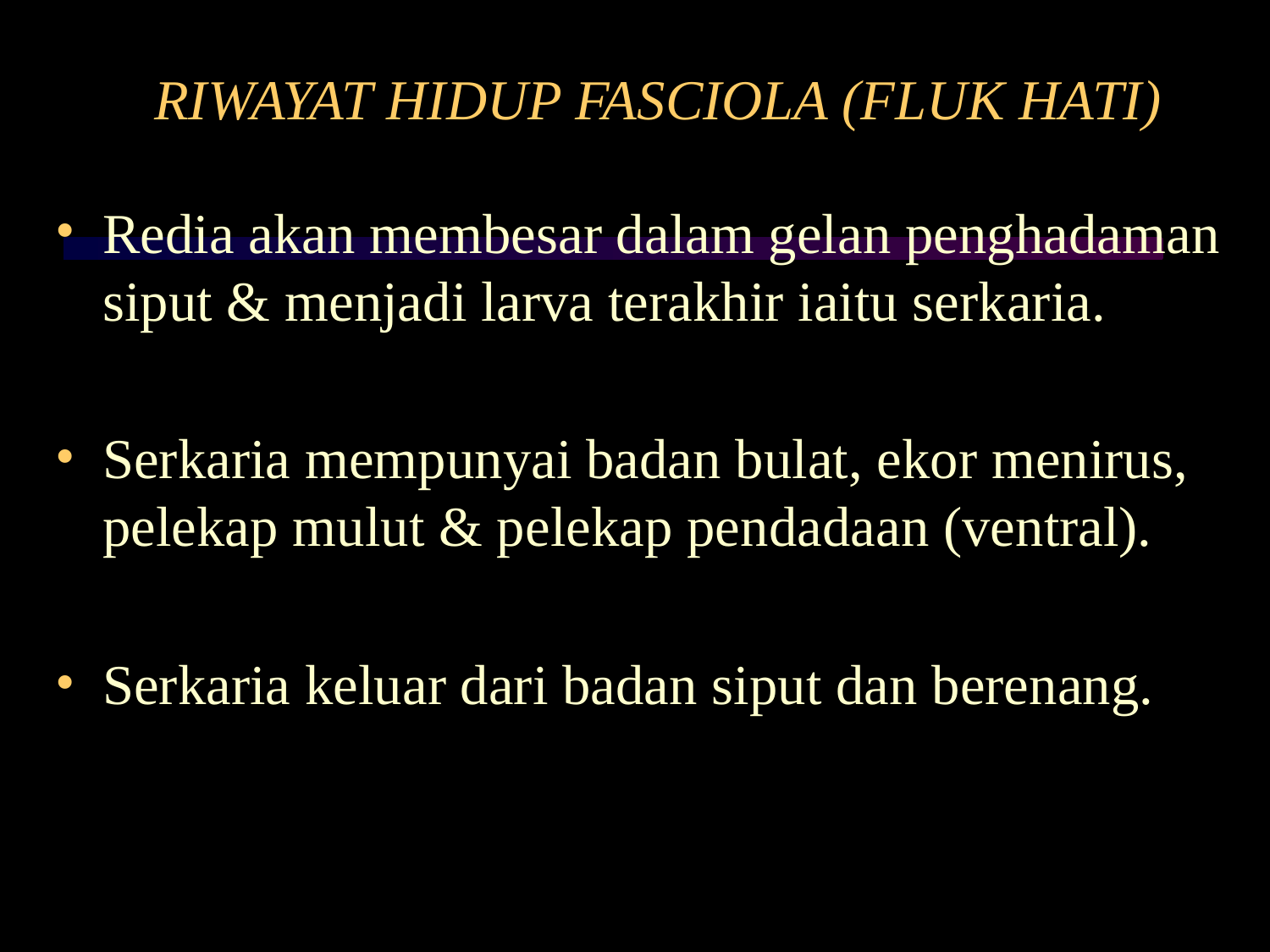

# RIWAYAT HIDUP FASCIOLA (FLUK HATI)
Redia akan membesar dalam gelan penghadaman siput & menjadi larva terakhir iaitu serkaria.

Serkaria mempunyai badan bulat, ekor menirus, pelekap mulut & pelekap pendadaan (ventral).

Serkaria keluar dari badan siput dan berenang.